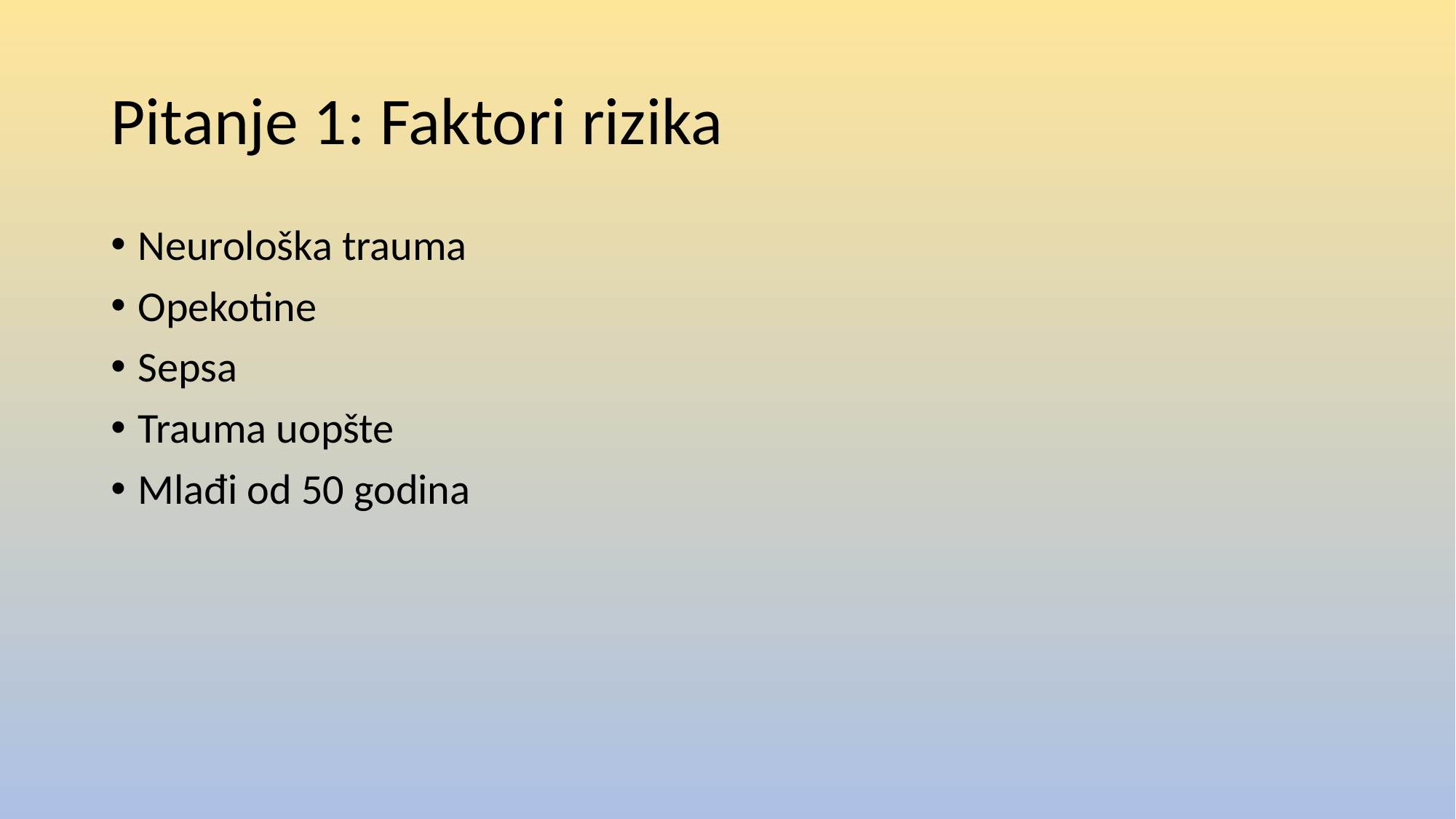

# Pitanje 1: Faktori rizika
Neurološka trauma
Opekotine
Sepsa
Trauma uopšte
Mlađi od 50 godina